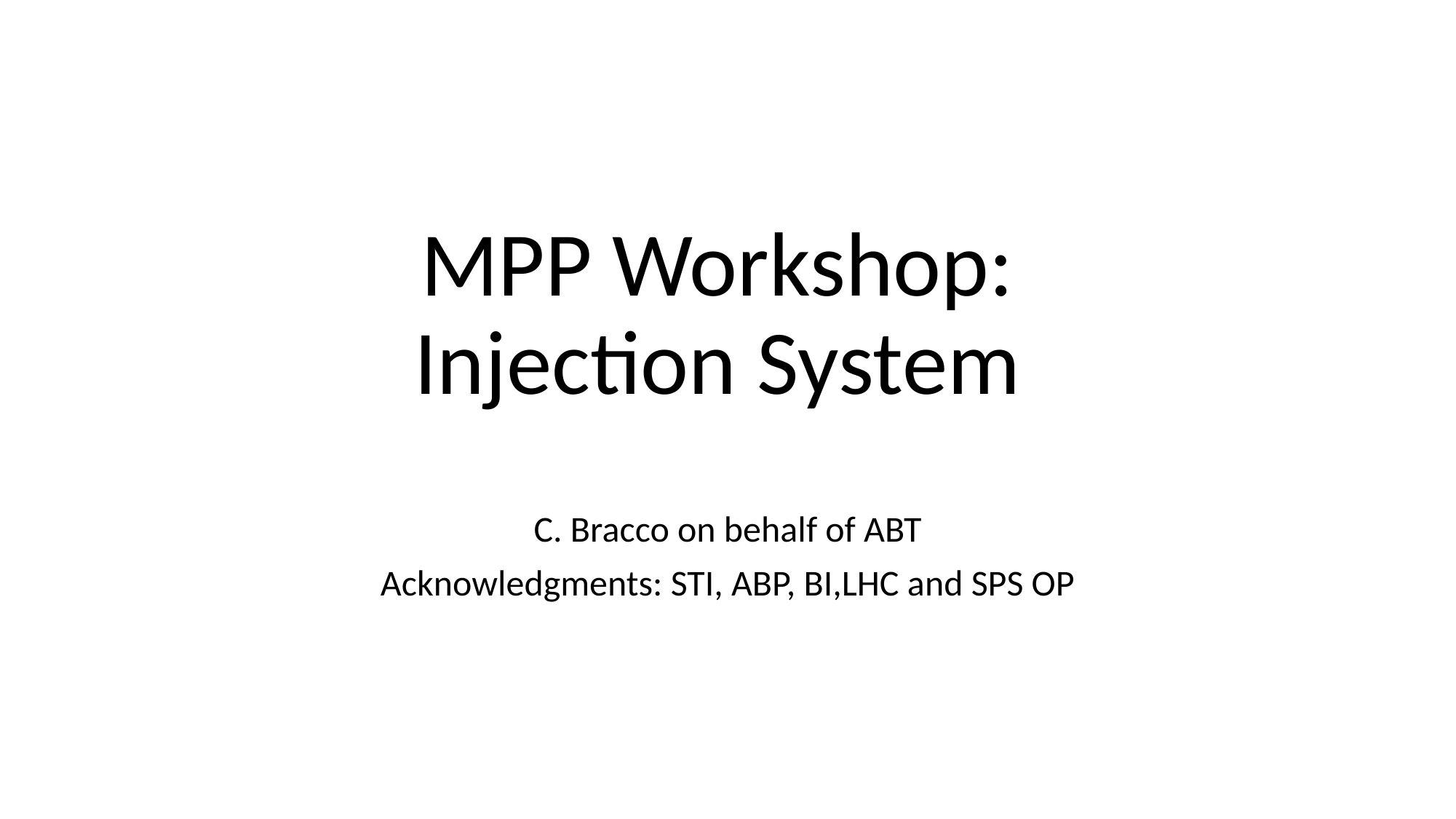

# MPP Workshop: Injection System
C. Bracco on behalf of ABT
Acknowledgments: STI, ABP, BI,LHC and SPS OP